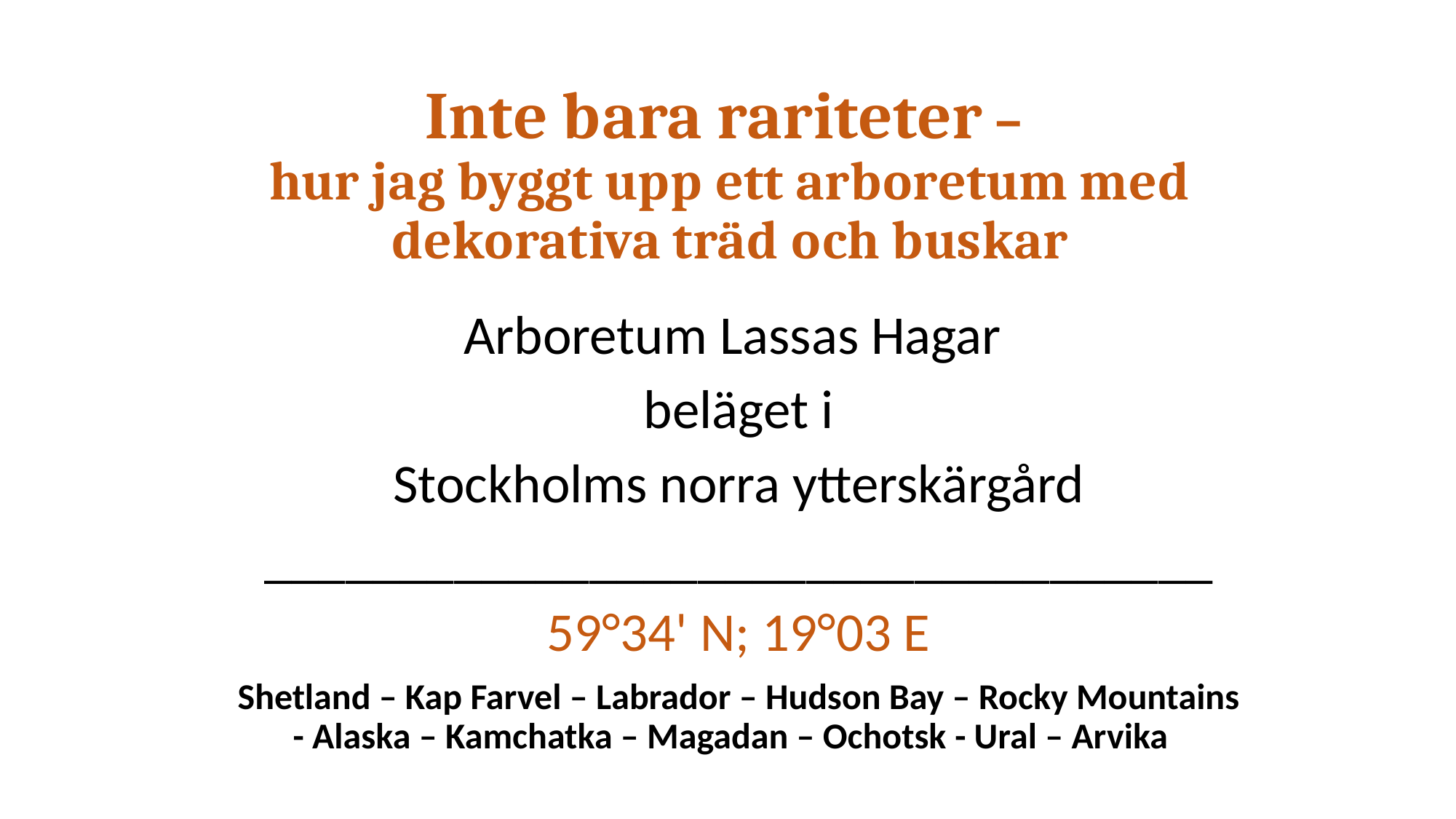

# Inte bara rariteter – hur jag byggt upp ett arboretum med dekorativa träd och buskar
Arboretum Lassas Hagar
beläget i
Stockholms norra ytterskärgård
___________________________________
59°34' N; 19°03 E
Shetland – Kap Farvel – Labrador – Hudson Bay – Rocky Mountains - Alaska – Kamchatka – Magadan – Ochotsk - Ural – Arvika